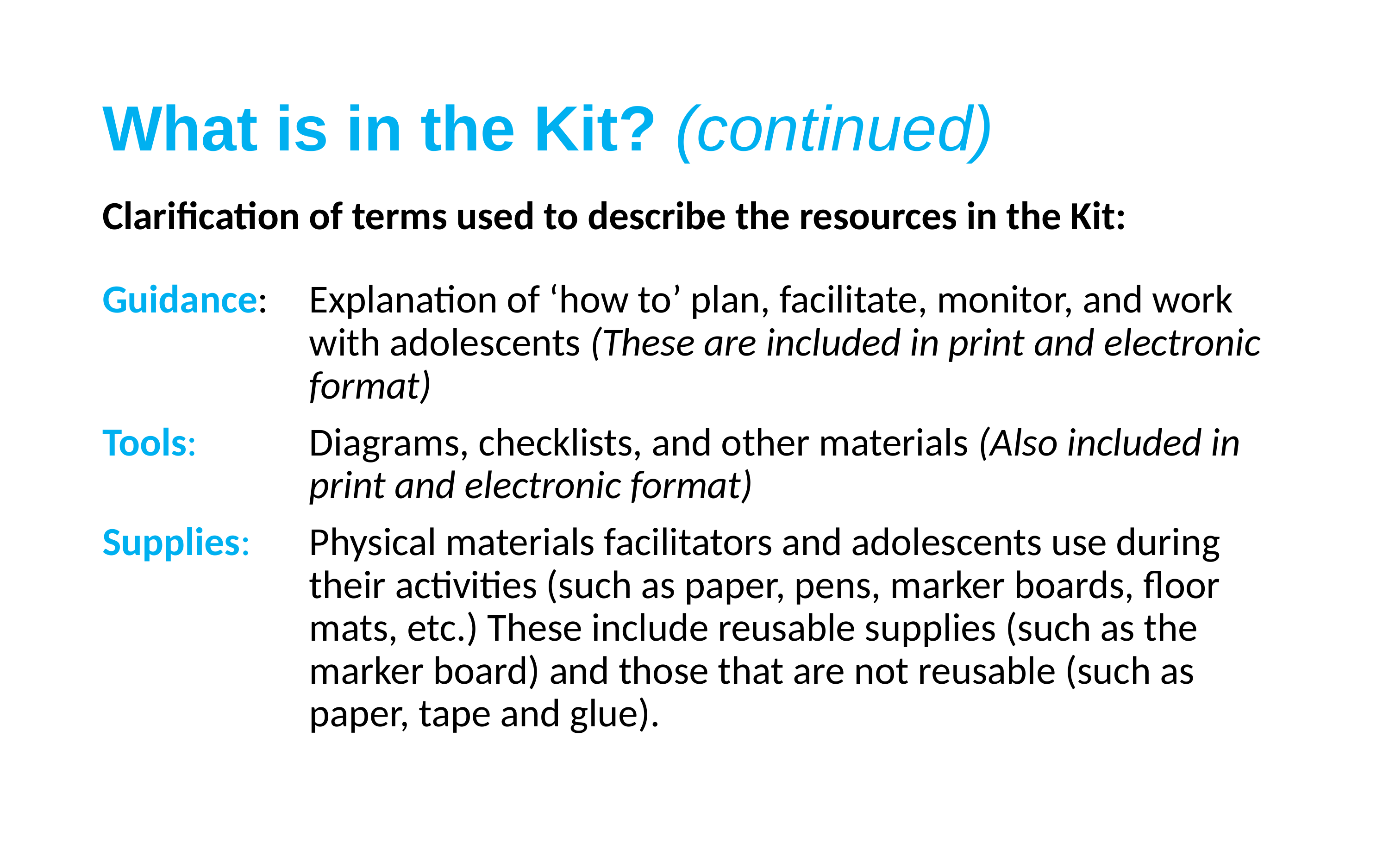

# What is in the Kit? (continued)
Clarification of terms used to describe the resources in the Kit:

Guidance: 	Explanation of ‘how to’ plan, facilitate, monitor, and work with adolescents (These are included in print and electronic format)
Tools: 	Diagrams, checklists, and other materials (Also included in print and electronic format)
Supplies: 	Physical materials facilitators and adolescents use during their activities (such as paper, pens, marker boards, floor mats, etc.) These include reusable supplies (such as the marker board) and those that are not reusable (such as paper, tape and glue).